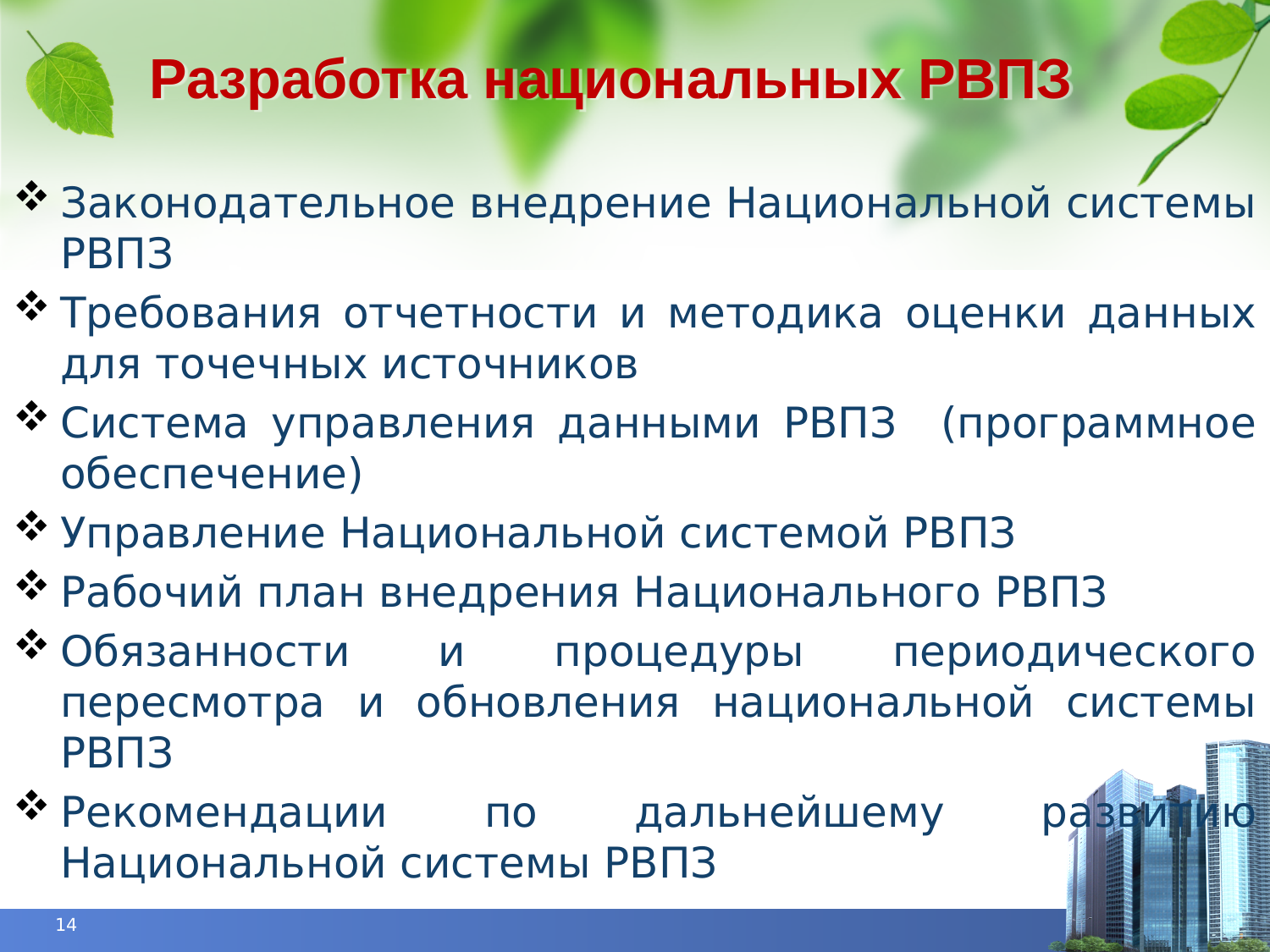

# Разработка национальных РВПЗ
Законодательное внедрение Национальной системы РВПЗ
Требования отчетности и методика оценки данных для точечных источников
Система управления данными РВПЗ  (программное обеспечение)
Управление Национальной системой РВПЗ
Рабочий план внедрения Национального РВПЗ
Обязанности и процедуры периодического пересмотра и обновления национальной системы РВПЗ
Рекомендации по дальнейшему развитию Национальной системы РВПЗ

14